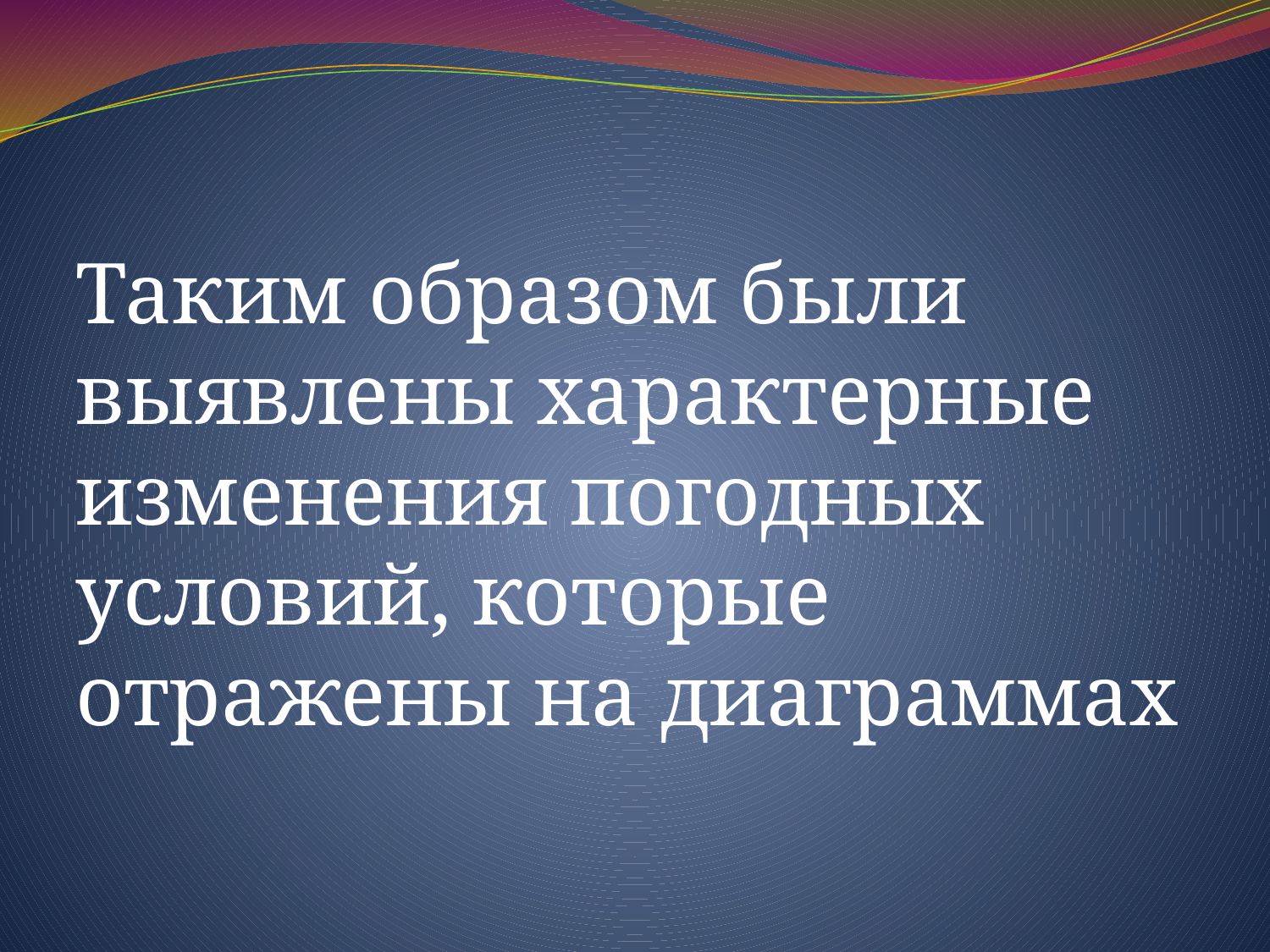

Таким образом были выявлены характерные изменения погодных условий, которые отражены на диаграммах